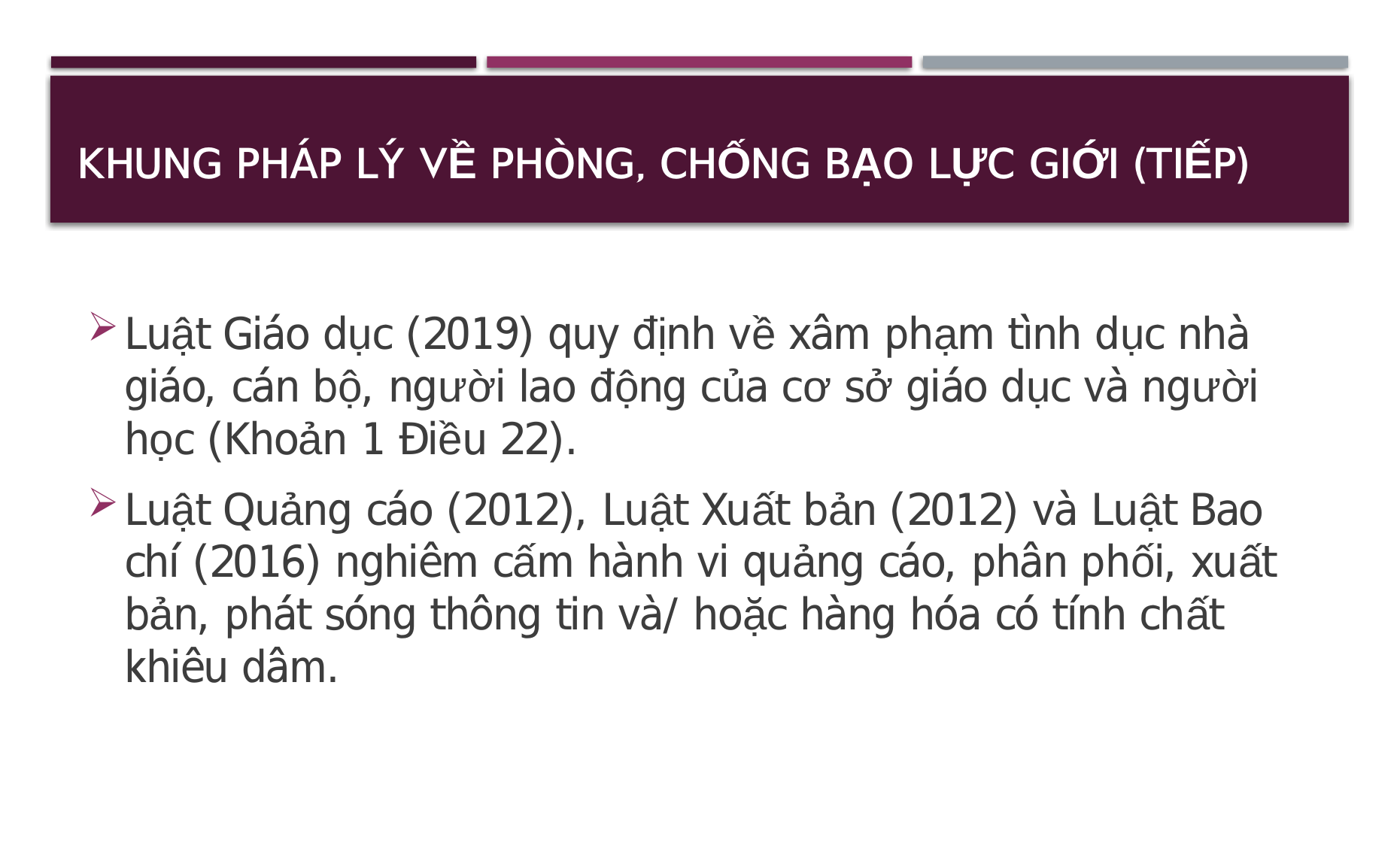

# Khung pháp lý về phòng, chống bạo lực giới (tiếp)
Luật Giáo dục (2019) quy định về xâm phạm tình dục nhà giáo, cán bộ, người lao động của cơ sở giáo dục và người học (Khoản 1 Điều 22).
Luật Quảng cáo (2012), Luật Xuất bản (2012) và Luật Bao chí (2016) nghiêm cấm hành vi quảng cáo, phân phối, xuất bản, phát sóng thông tin và/ hoặc hàng hóa có tính chất khiêu dâm.